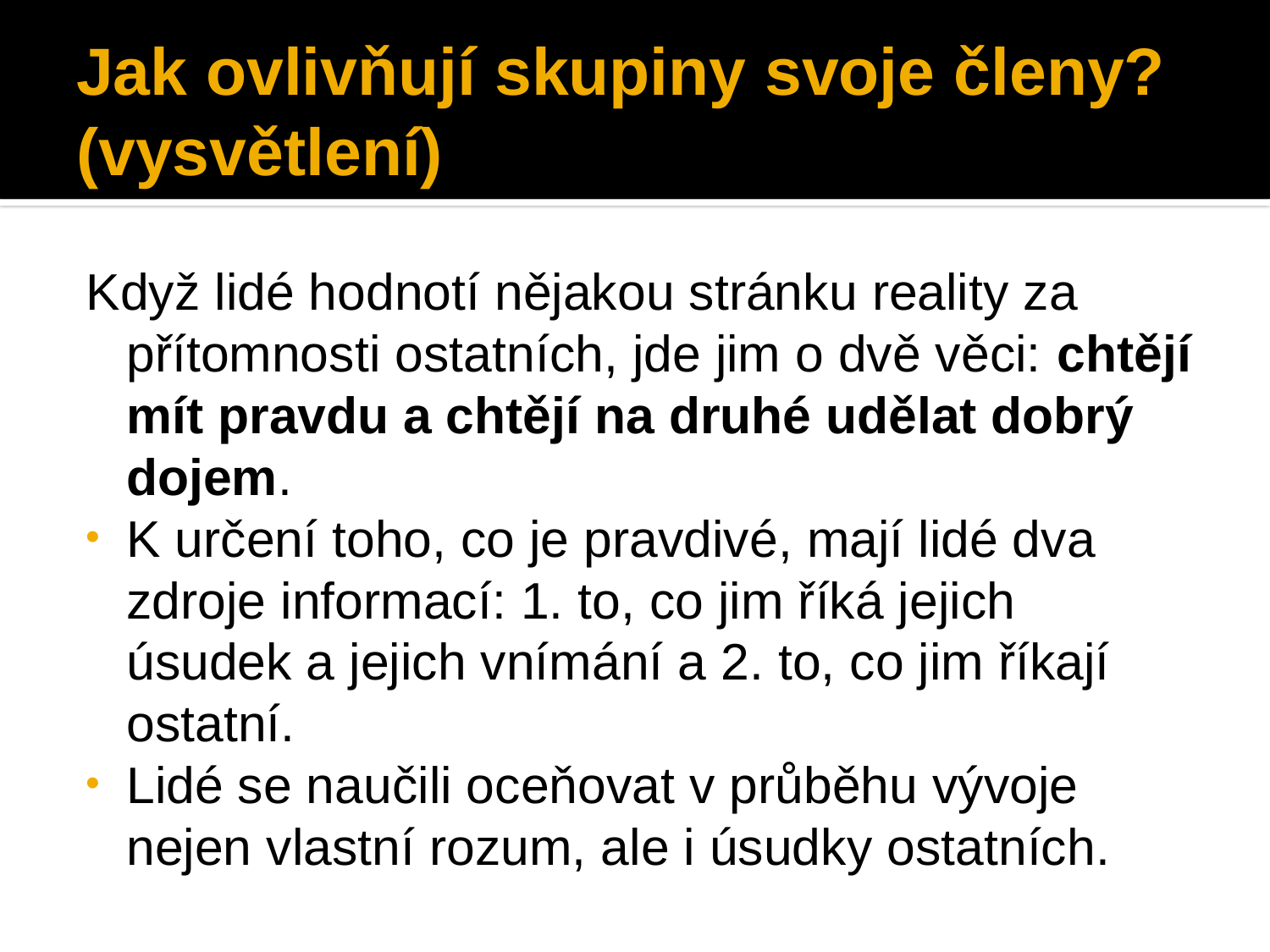

# Jak ovlivňují skupiny svoje členy? (vysvětlení)
Když lidé hodnotí nějakou stránku reality za přítomnosti ostatních, jde jim o dvě věci: chtějí mít pravdu a chtějí na druhé udělat dobrý dojem.
K určení toho, co je pravdivé, mají lidé dva zdroje informací: 1. to, co jim říká jejich úsudek a jejich vnímání a 2. to, co jim říkají ostatní.
Lidé se naučili oceňovat v průběhu vývoje nejen vlastní rozum, ale i úsudky ostatních.